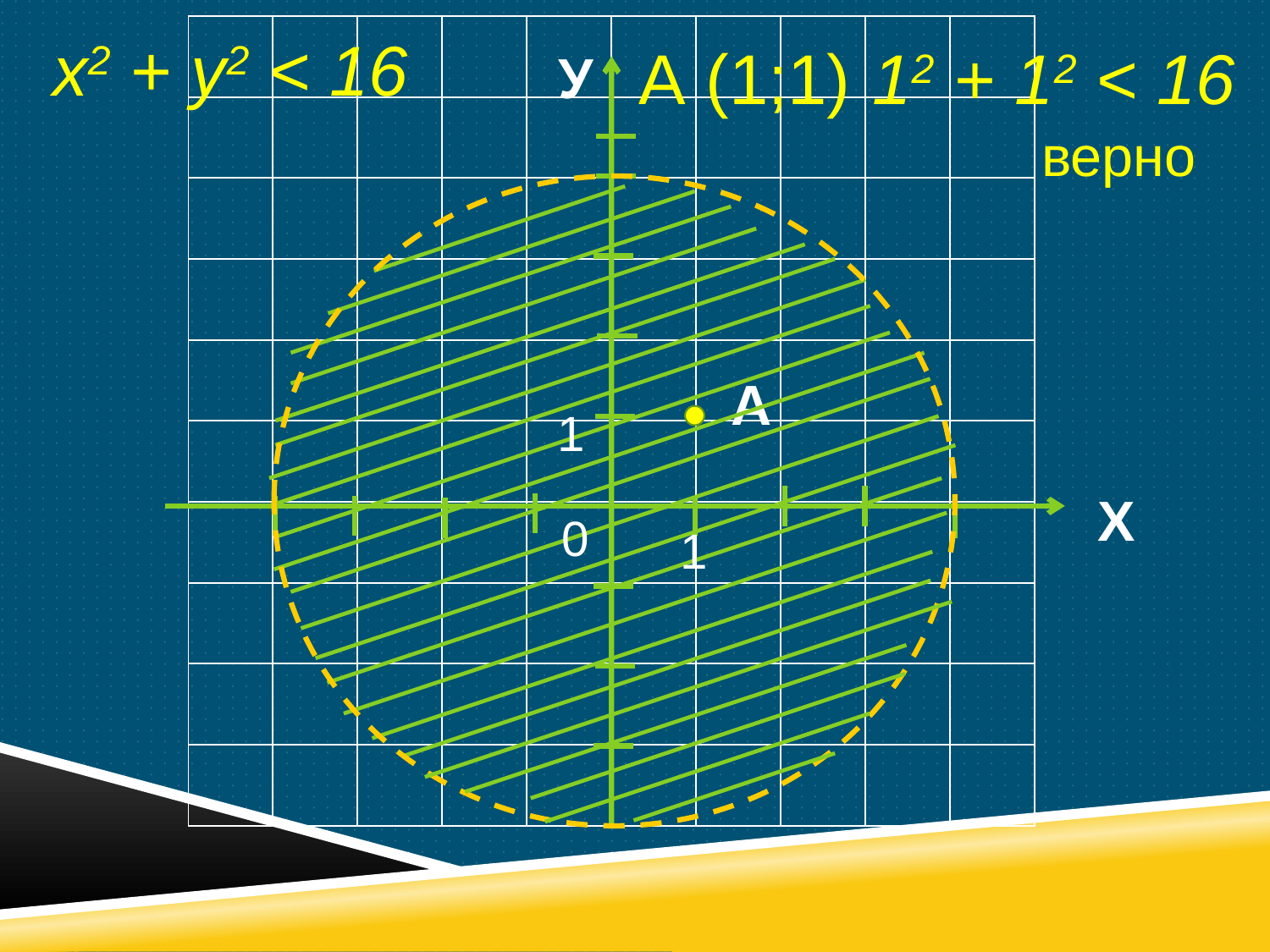

|  |  |  |  |  |  |  |  |  |  |
| --- | --- | --- | --- | --- | --- | --- | --- | --- | --- |
|  |  |  |  |  |  |  |  |  |  |
|  |  |  |  |  |  |  |  |  |  |
|  |  |  |  |  |  |  |  |  |  |
|  |  |  |  |  |  |  |  |  |  |
|  |  |  |  |  |  |  |  |  |  |
|  |  |  |  |  |  |  |  |  |  |
|  |  |  |  |  |  |  |  |  |  |
|  |  |  |  |  |  |  |  |  |  |
|  |  |  |  |  |  |  |  |  |  |
х2 + y2 < 16
А (1;1)
12 + 12 < 16
У
верно

A
1

Х
0
1